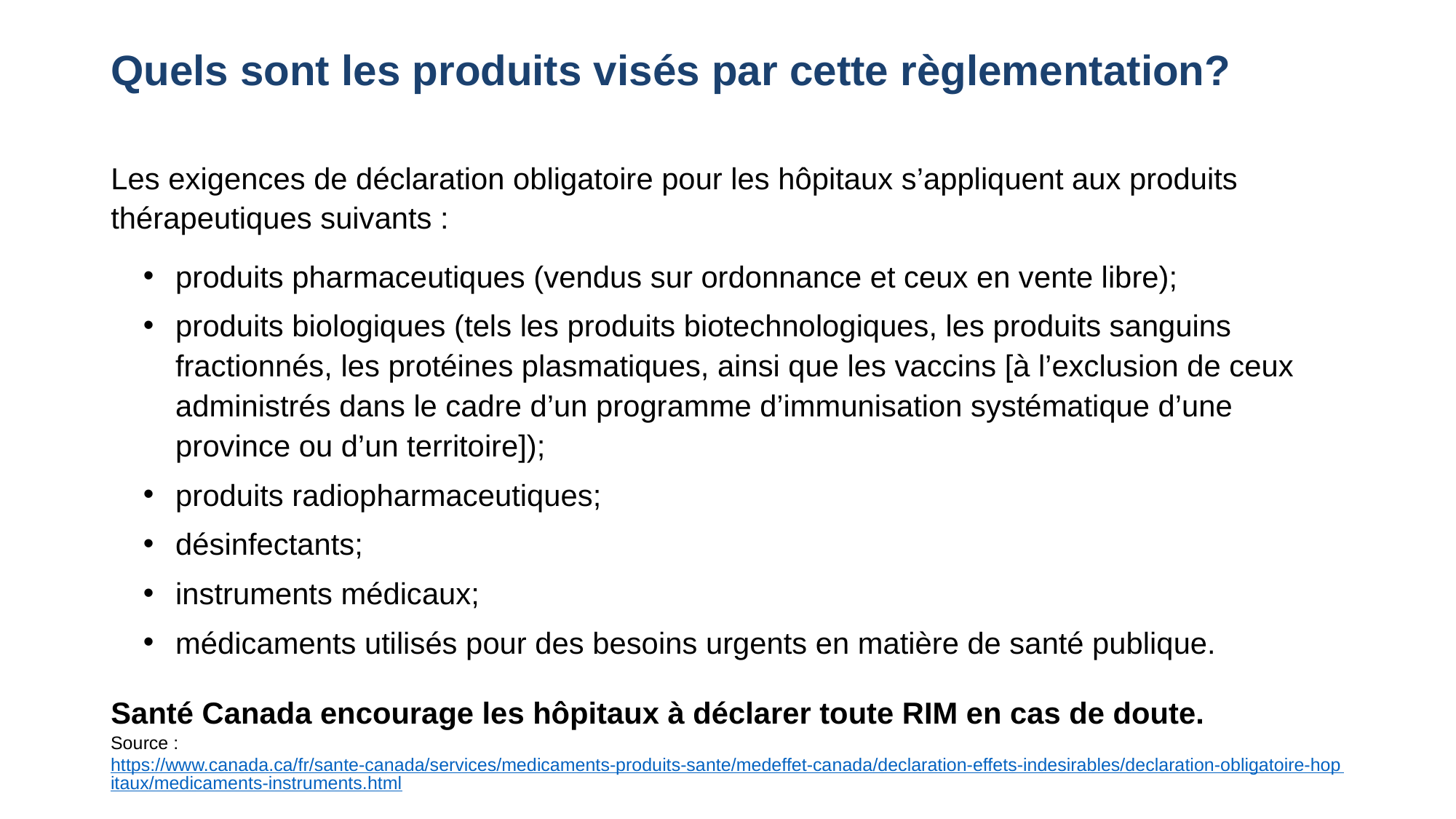

# Quels sont les produits visés par cette règlementation?
Les exigences de déclaration obligatoire pour les hôpitaux s’appliquent aux produits thérapeutiques suivants :
produits pharmaceutiques (vendus sur ordonnance et ceux en vente libre);
produits biologiques (tels les produits biotechnologiques, les produits sanguins fractionnés, les protéines plasmatiques, ainsi que les vaccins [à l’exclusion de ceux administrés dans le cadre d’un programme d’immunisation systématique d’une province ou d’un territoire]);
produits radiopharmaceutiques;
désinfectants;
instruments médicaux;
médicaments utilisés pour des besoins urgents en matière de santé publique.
Santé Canada encourage les hôpitaux à déclarer toute RIM en cas de doute.

Source : https://www.canada.ca/fr/sante-canada/services/medicaments-produits-sante/medeffet-canada/declaration-effets-indesirables/declaration-obligatoire-hopitaux/medicaments-instruments.html
17